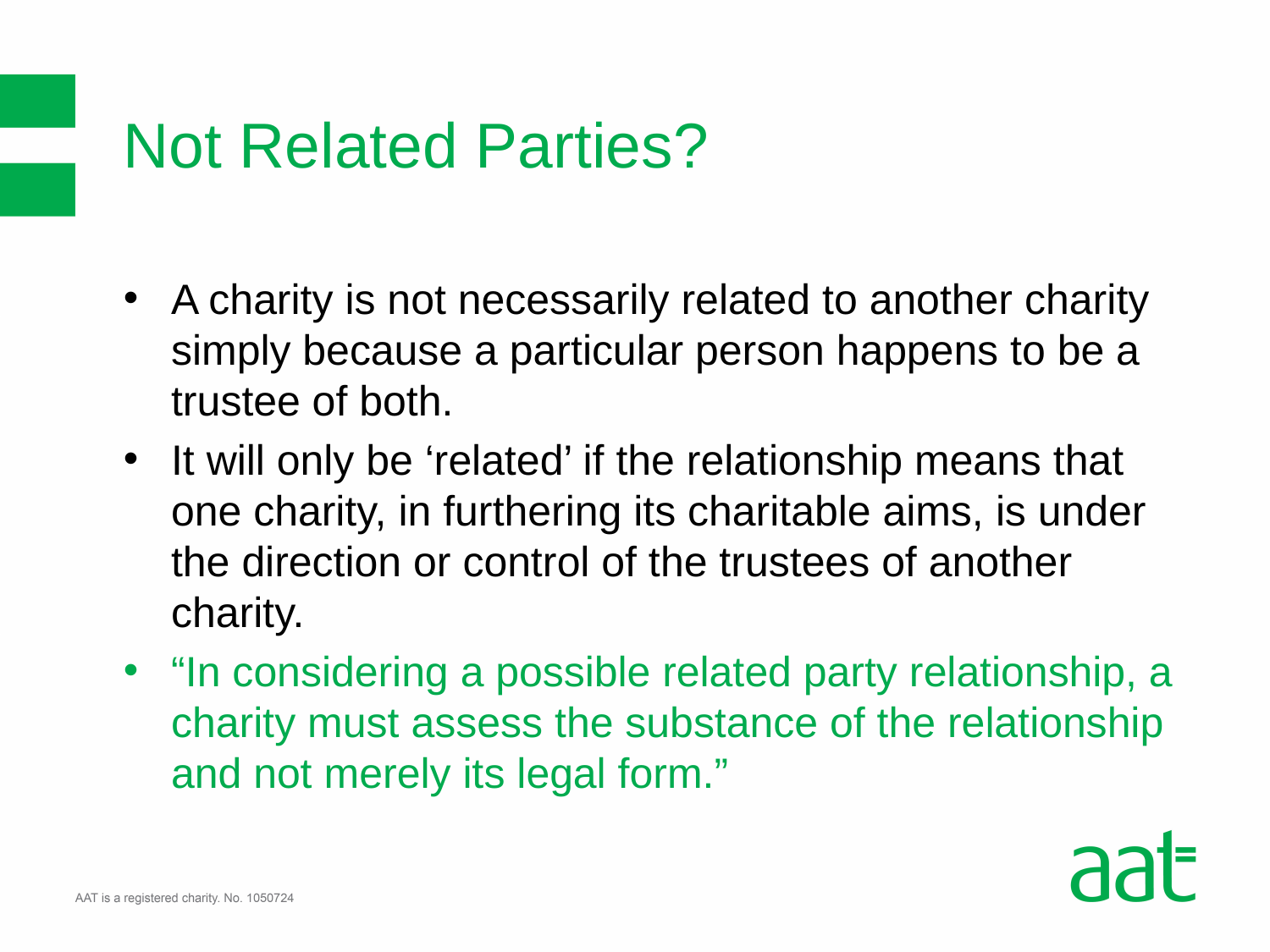

# Not Related Parties?
A charity is not necessarily related to another charity simply because a particular person happens to be a trustee of both.
It will only be ‘related’ if the relationship means that one charity, in furthering its charitable aims, is under the direction or control of the trustees of another charity.
“In considering a possible related party relationship, a charity must assess the substance of the relationship and not merely its legal form.”